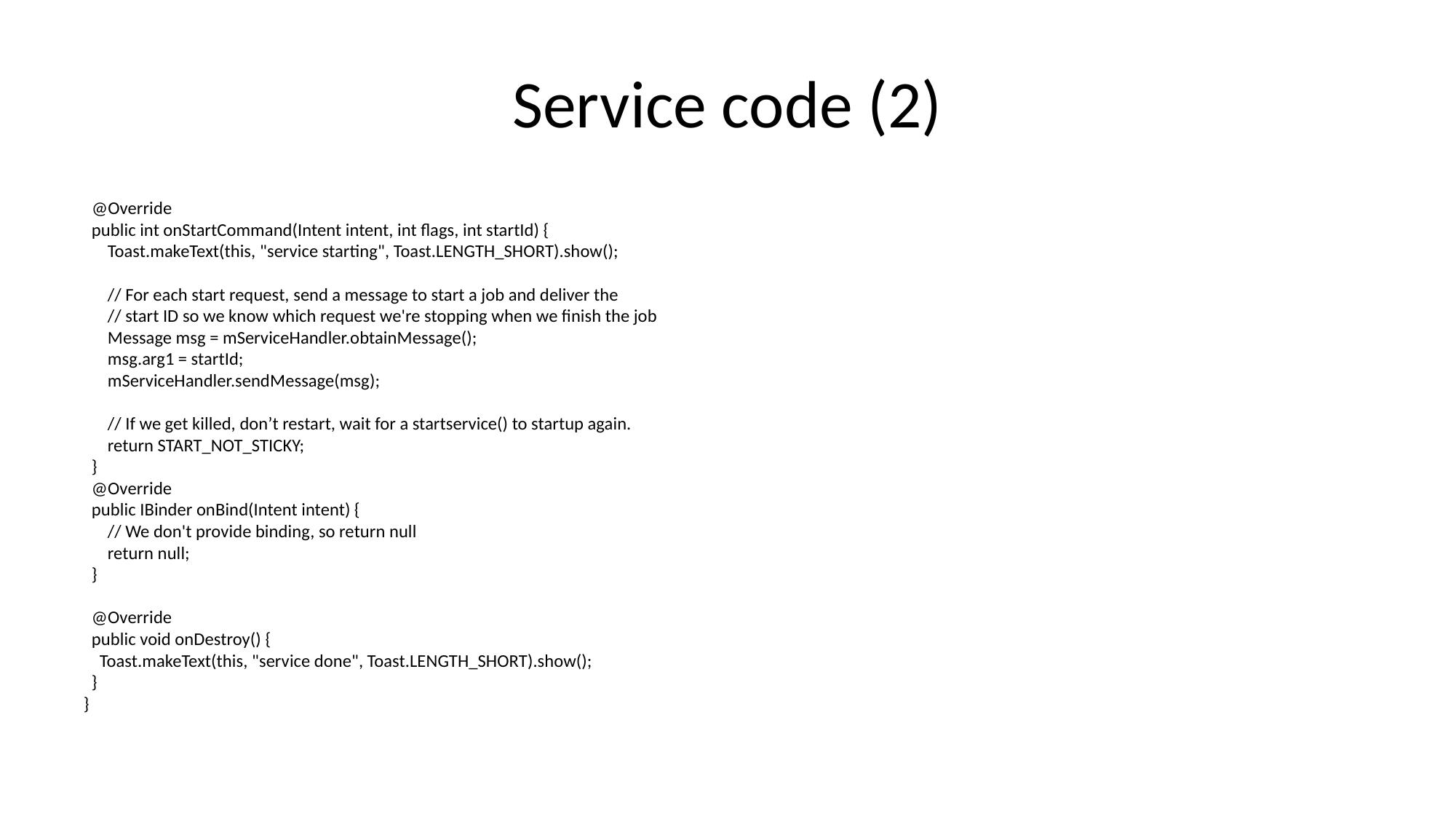

# Service code (2)
  @Override
  public int onStartCommand(Intent intent, int flags, int startId) {
      Toast.makeText(this, "service starting", Toast.LENGTH_SHORT).show();
      // For each start request, send a message to start a job and deliver the
      // start ID so we know which request we're stopping when we finish the job
      Message msg = mServiceHandler.obtainMessage();
      msg.arg1 = startId;
      mServiceHandler.sendMessage(msg);
      // If we get killed, don’t restart, wait for a startservice() to startup again.
      return START_NOT_STICKY;
  }
  @Override
  public IBinder onBind(Intent intent) {
      // We don't provide binding, so return null
      return null;
  }
  @Override
  public void onDestroy() {
    Toast.makeText(this, "service done", Toast.LENGTH_SHORT).show();
  }
}